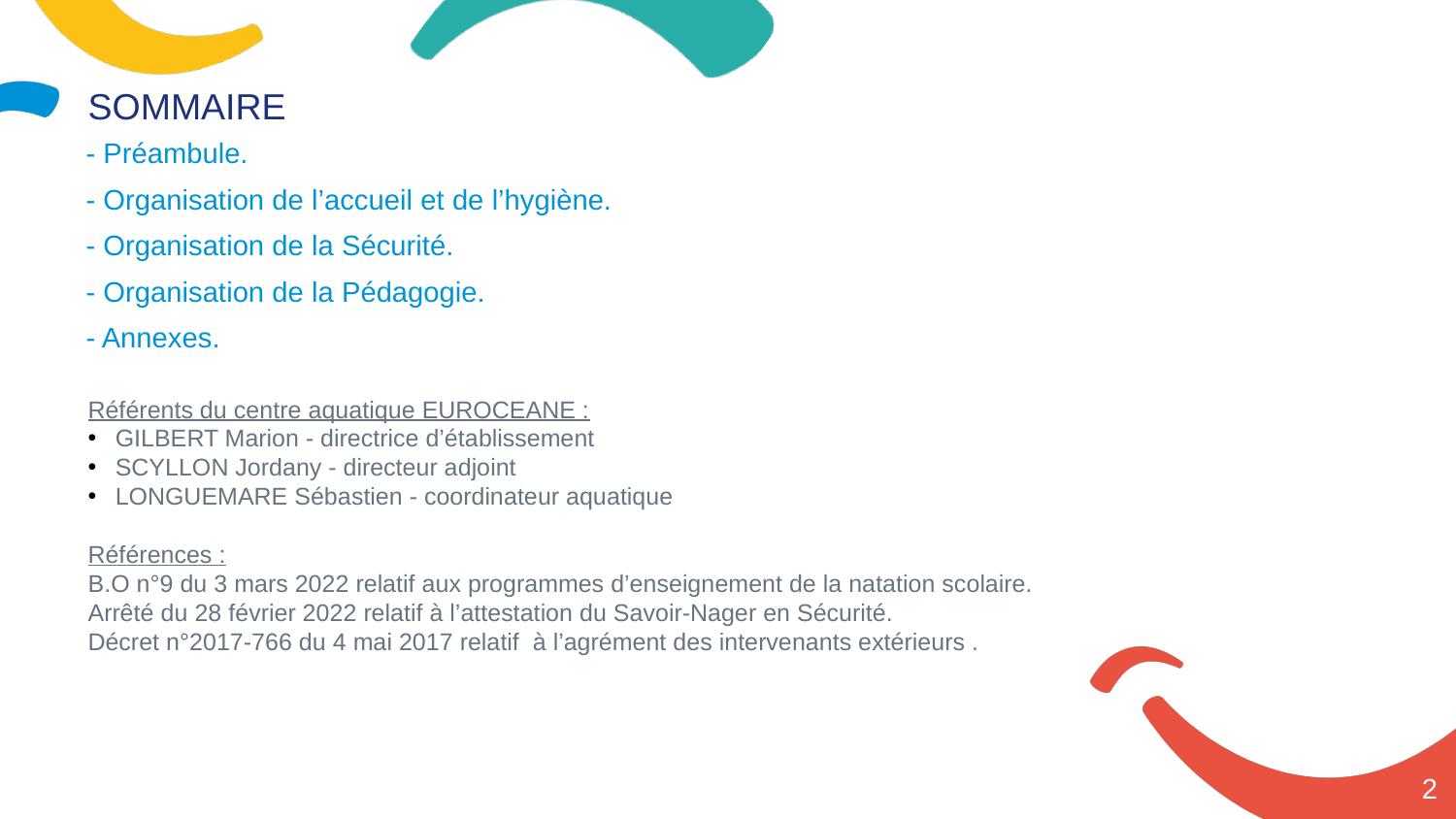

SOMMAIRE
- Préambule.
- Organisation de l’accueil et de l’hygiène.
- Organisation de la Sécurité.
- Organisation de la Pédagogie.
- Annexes.

Référents du centre aquatique EUROCEANE :
GILBERT Marion - directrice d’établissement
SCYLLON Jordany - directeur adjoint
LONGUEMARE Sébastien - coordinateur aquatique

Références :
B.O n°9 du 3 mars 2022 relatif aux programmes d’enseignement de la natation scolaire.
Arrêté du 28 février 2022 relatif à l’attestation du Savoir-Nager en Sécurité.
Décret n°2017-766 du 4 mai 2017 relatif  à l’agrément des intervenants extérieurs .
2